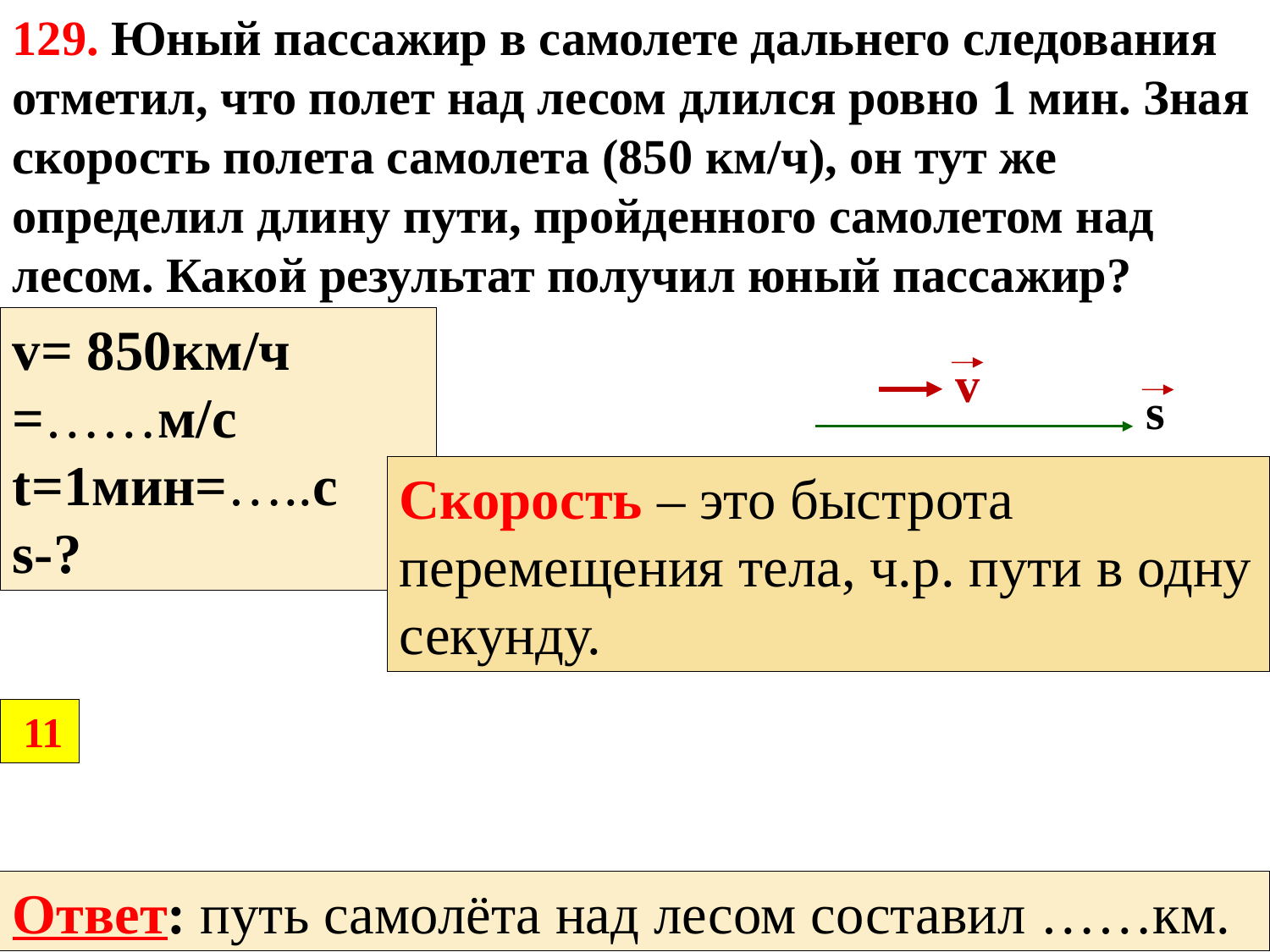

129. Юный пассажир в самолете дальнего следования отметил, что полет над лесом длился ровно 1 мин. Зная скорость полета самолета (850 км/ч), он тут же определил длину пути, пройденного самолетом над лесом. Какой результат получил юный пассажир?
v= 850км/ч =……м/с
t=1мин=…..с
s-?

v
s
Скорость – это быстрота перемещения тела, ч.р. пути в одну секунду.
 11
Ответ: путь самолёта над лесом составил ……км.